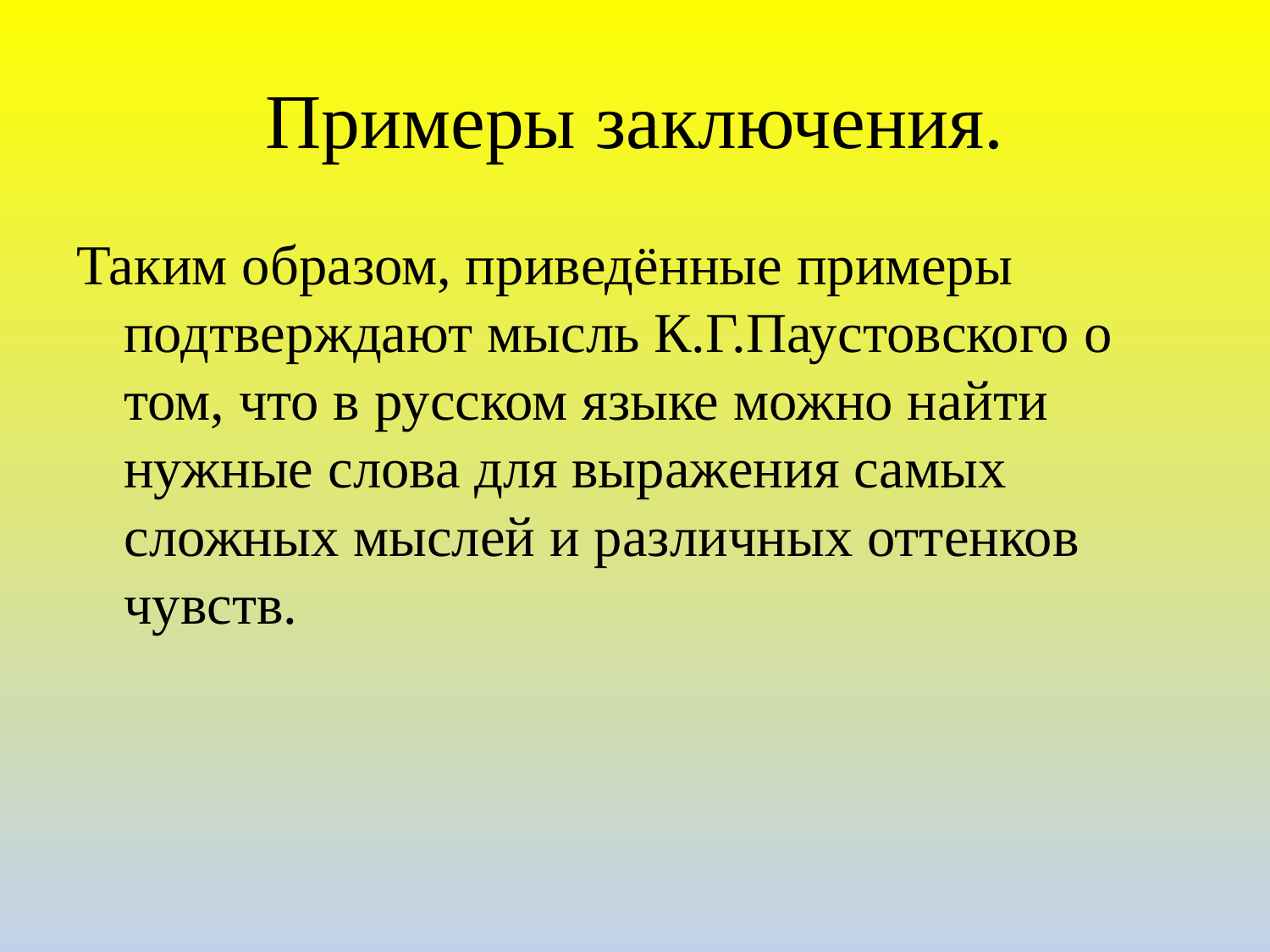

# Примеры заключения.
Таким образом, приведённые примеры подтверждают мысль К.Г.Паустовского о том, что в русском языке можно найти нужные слова для выражения самых сложных мыслей и различных оттенков чувств.